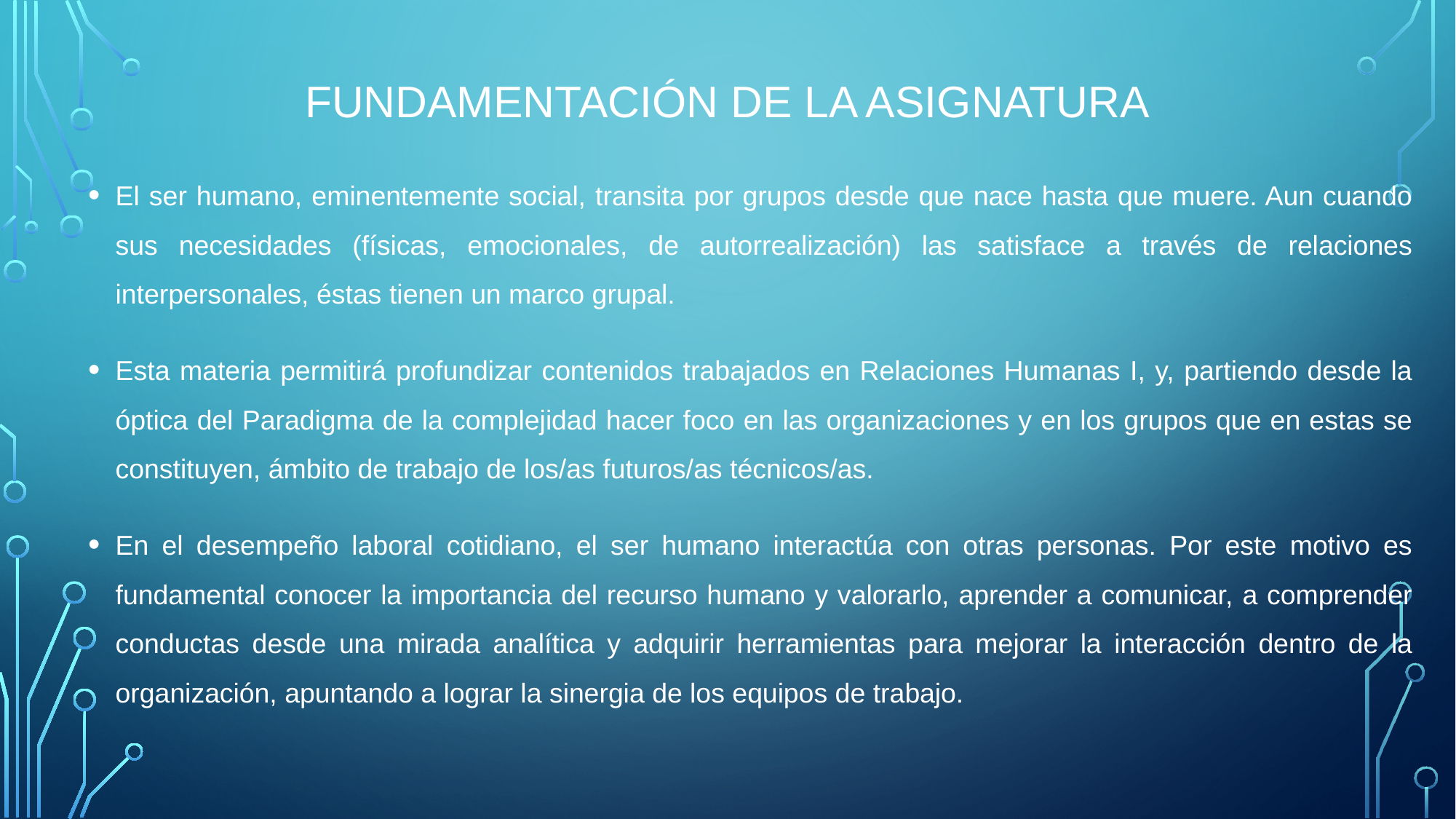

# fundamentación DE LA ASIGNATURA
El ser humano, eminentemente social, transita por grupos desde que nace hasta que muere. Aun cuando sus necesidades (físicas, emocionales, de autorrealización) las satisface a través de relaciones interpersonales, éstas tienen un marco grupal.
Esta materia permitirá profundizar contenidos trabajados en Relaciones Humanas I, y, partiendo desde la óptica del Paradigma de la complejidad hacer foco en las organizaciones y en los grupos que en estas se constituyen, ámbito de trabajo de los/as futuros/as técnicos/as.
En el desempeño laboral cotidiano, el ser humano interactúa con otras personas. Por este motivo es fundamental conocer la importancia del recurso humano y valorarlo, aprender a comunicar, a comprender conductas desde una mirada analítica y adquirir herramientas para mejorar la interacción dentro de la organización, apuntando a lograr la sinergia de los equipos de trabajo.